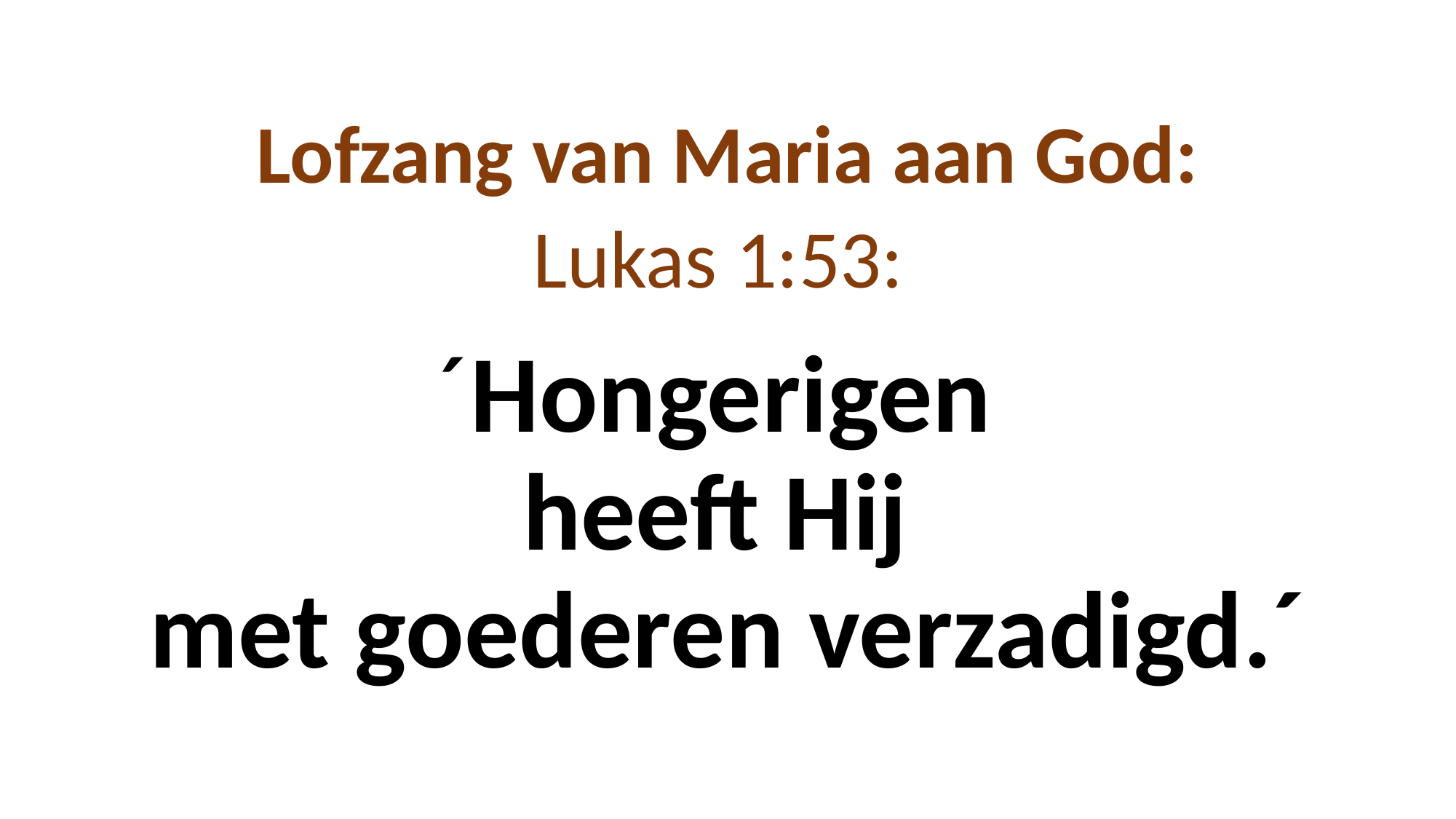

# Lofzang van Maria aan God: Lukas 1:53: ´Hongerigen heeft Hij met goederen verzadigd.´